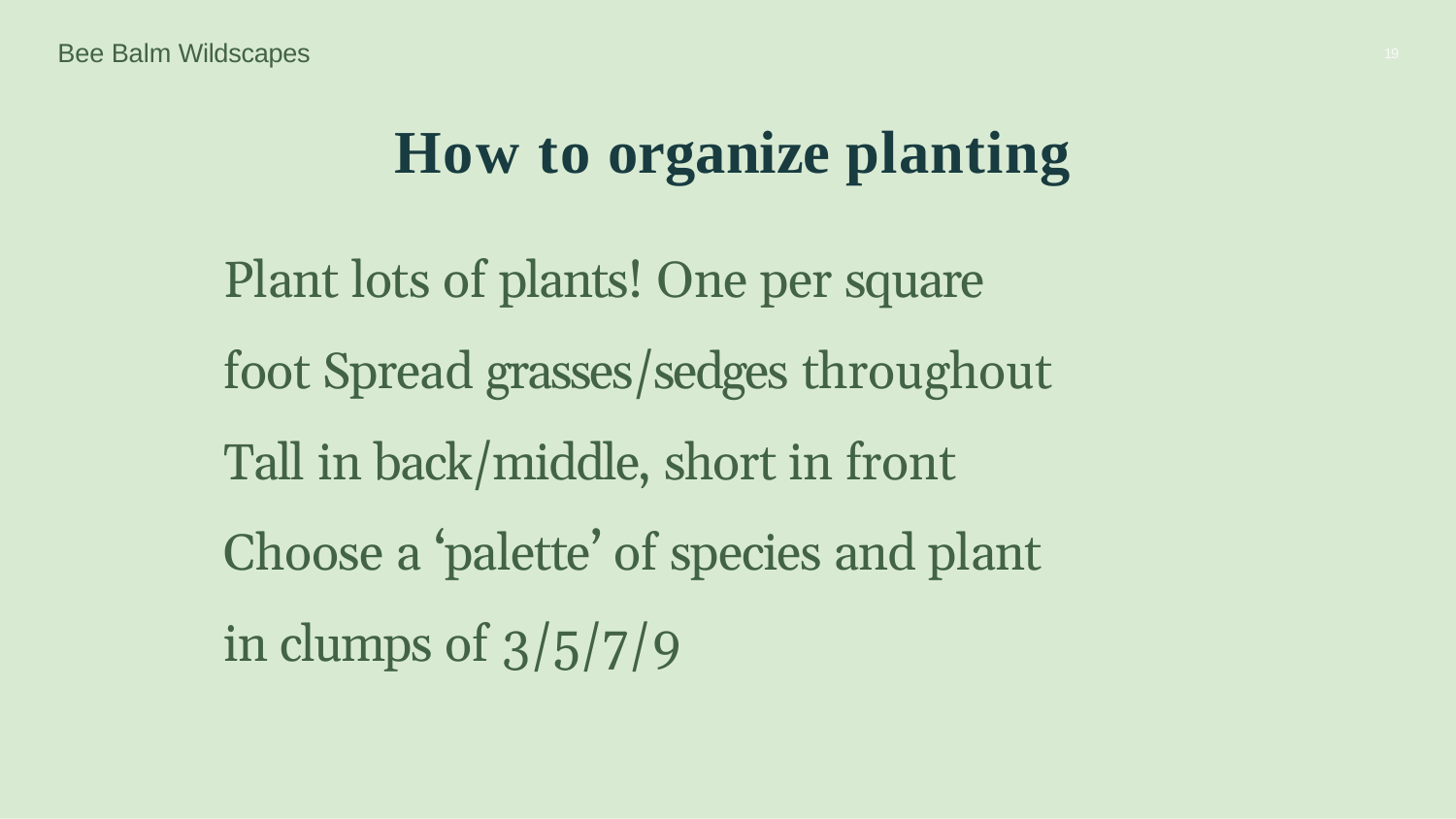

Bee Balm Wildscapes
19
# How to organize planting
Plant lots of plants! One per square foot Spread grasses/sedges throughout
Tall in back/middle, short in front Choose a ‘palette’ of species and plant in clumps of 3/5/7/9